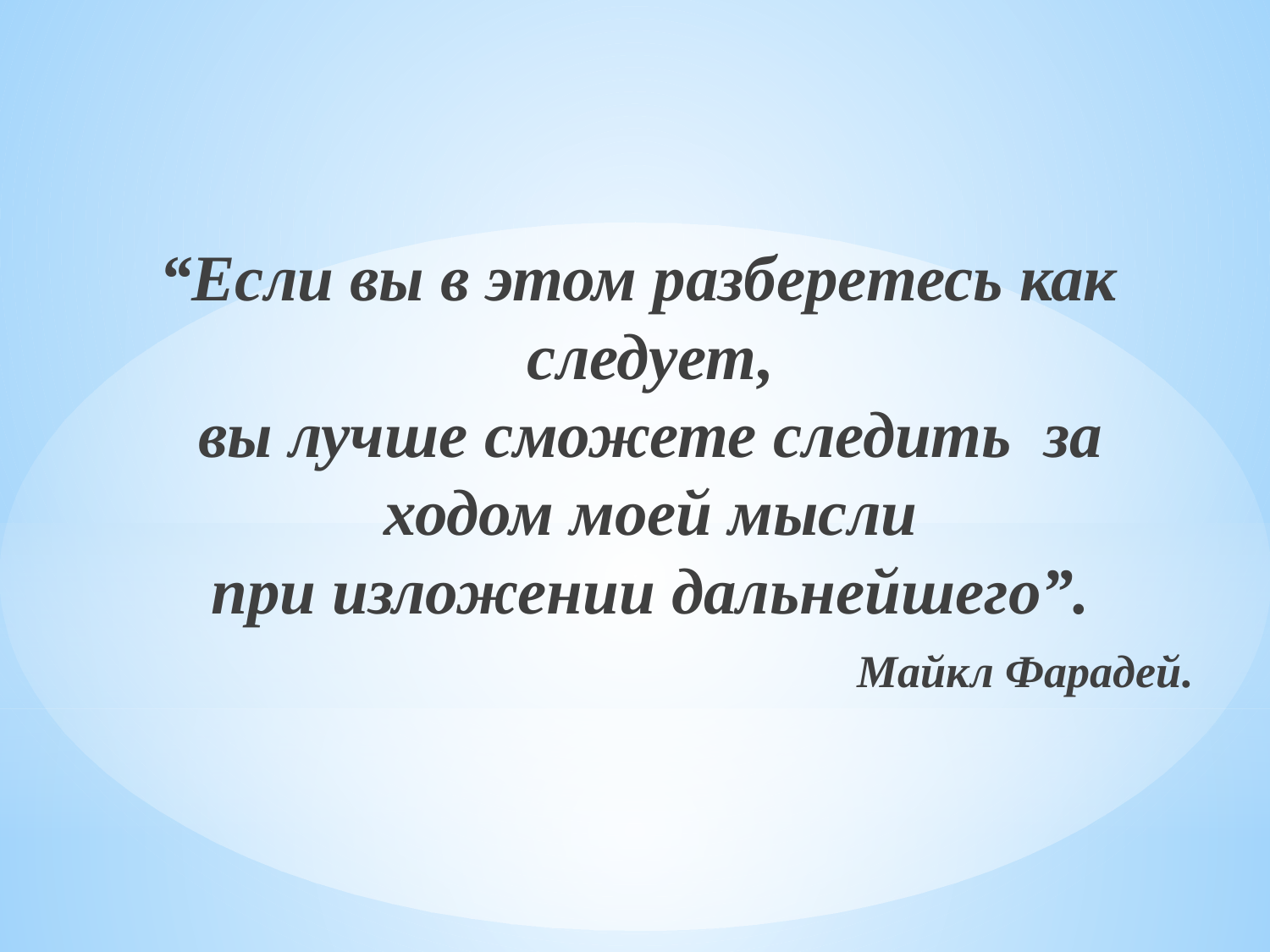

“Если вы в этом разберетесь как следует,
вы лучше сможете следить  за ходом моей мысли
при изложении дальнейшего”.
Майкл Фарадей.